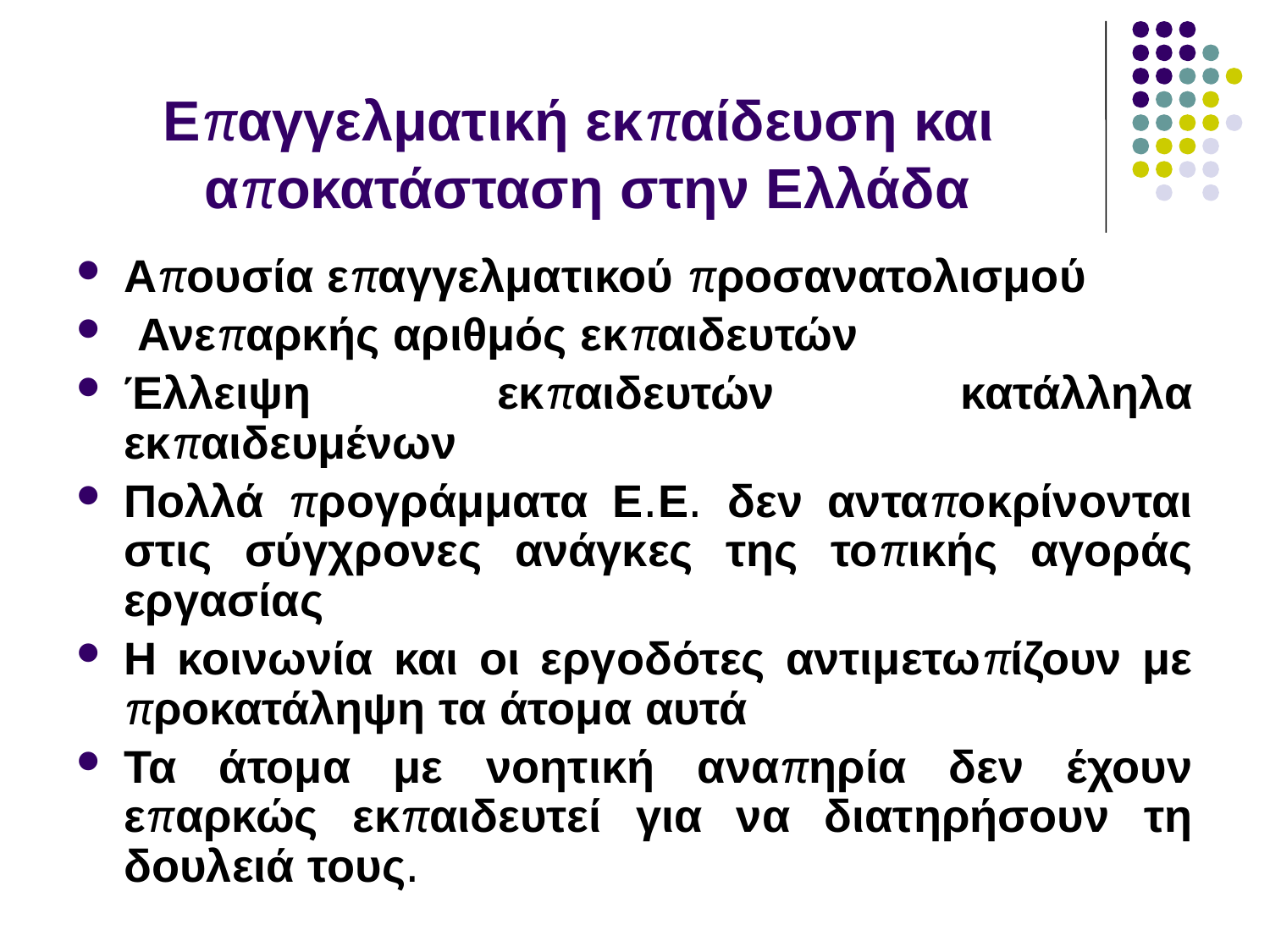

# Επαγγελματική εκπαίδευση και  αποκατάσταση στην Ελλάδα
Απουσία επαγγελματικού προσανατολισμού
 Ανεπαρκής αριθμός εκπαιδευτών
Έλλειψη εκπαιδευτών κατάλληλα εκπαιδευμένων
Πολλά προγράμματα Ε.Ε. δεν ανταποκρίνονται στις σύγχρονες ανάγκες της τοπικής αγοράς εργασίας
Η κοινωνία και οι εργοδότες αντιμετωπίζουν με προκατάληψη τα άτομα αυτά
Τα άτομα με νοητική αναπηρία δεν έχουν επαρκώς εκπαιδευτεί για να διατηρήσουν τη δουλειά τους.